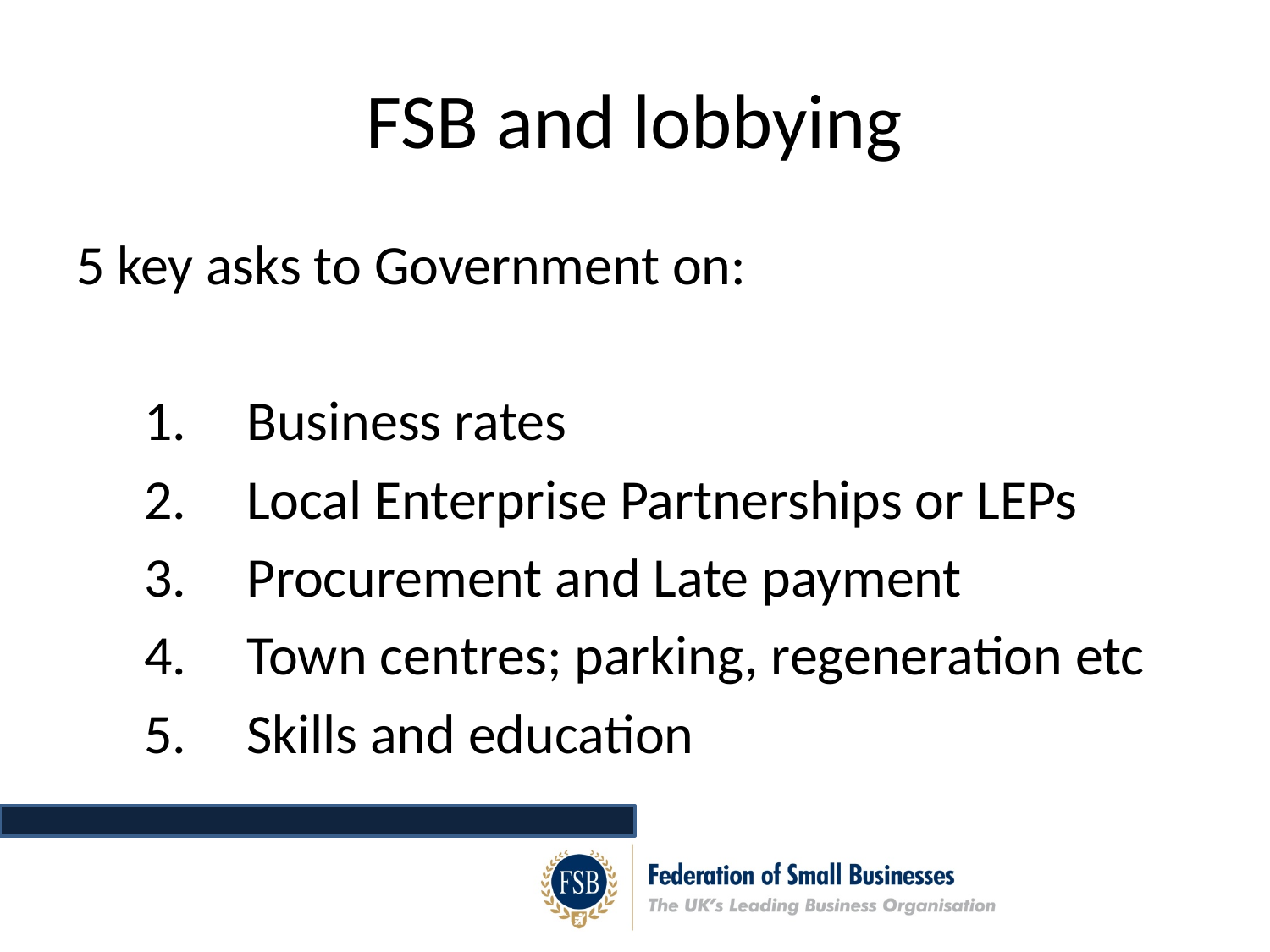

# FSB and lobbying
5 key asks to Government on:

Business rates
Local Enterprise Partnerships or LEPs
Procurement and Late payment
Town centres; parking, regeneration etc
Skills and education